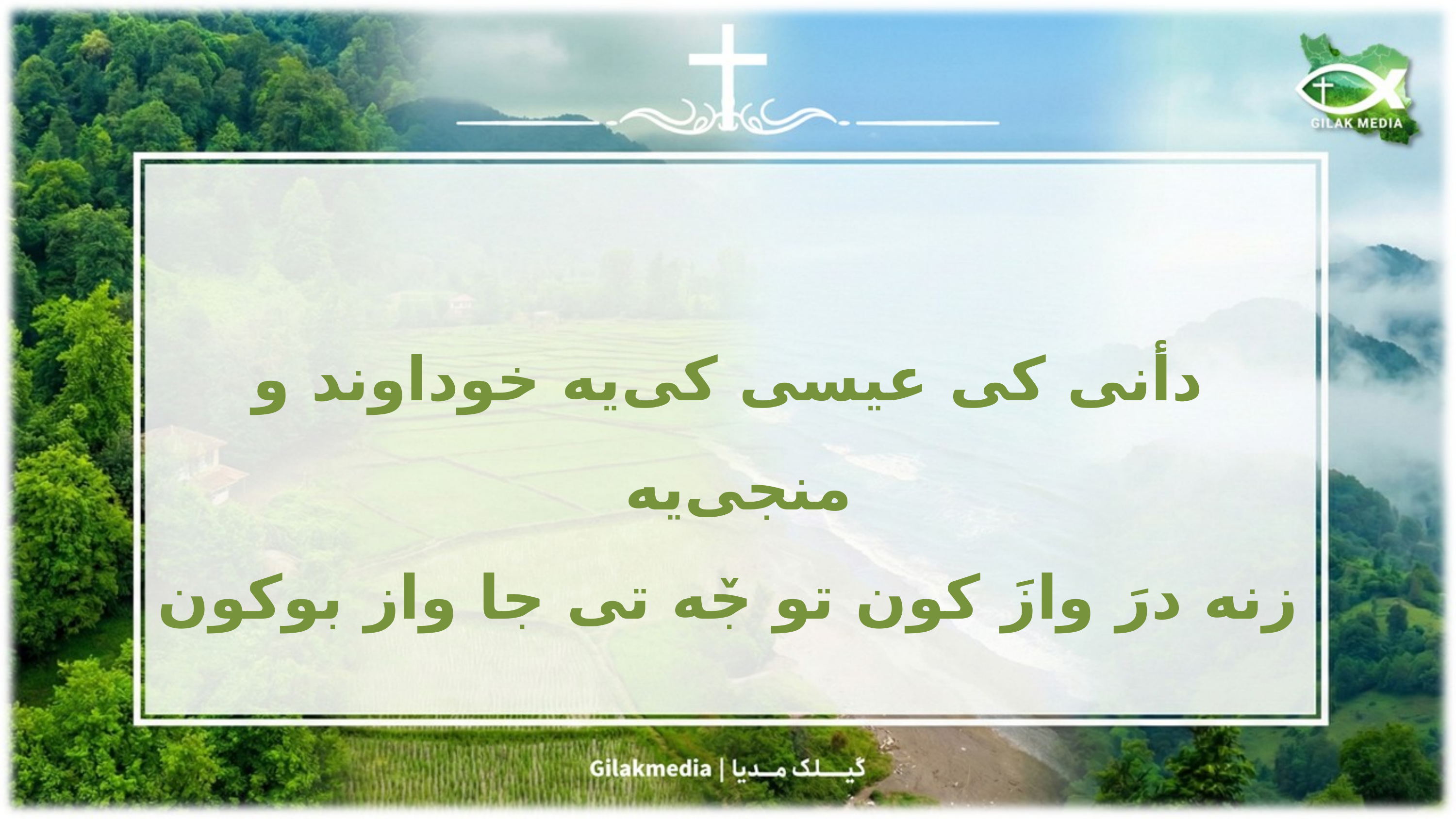

دأنی کی عیسی کی‌یه خوداوند و منجی‌یه
زنه درَ وازَ کون تو جٚه تی جا واز بوکون